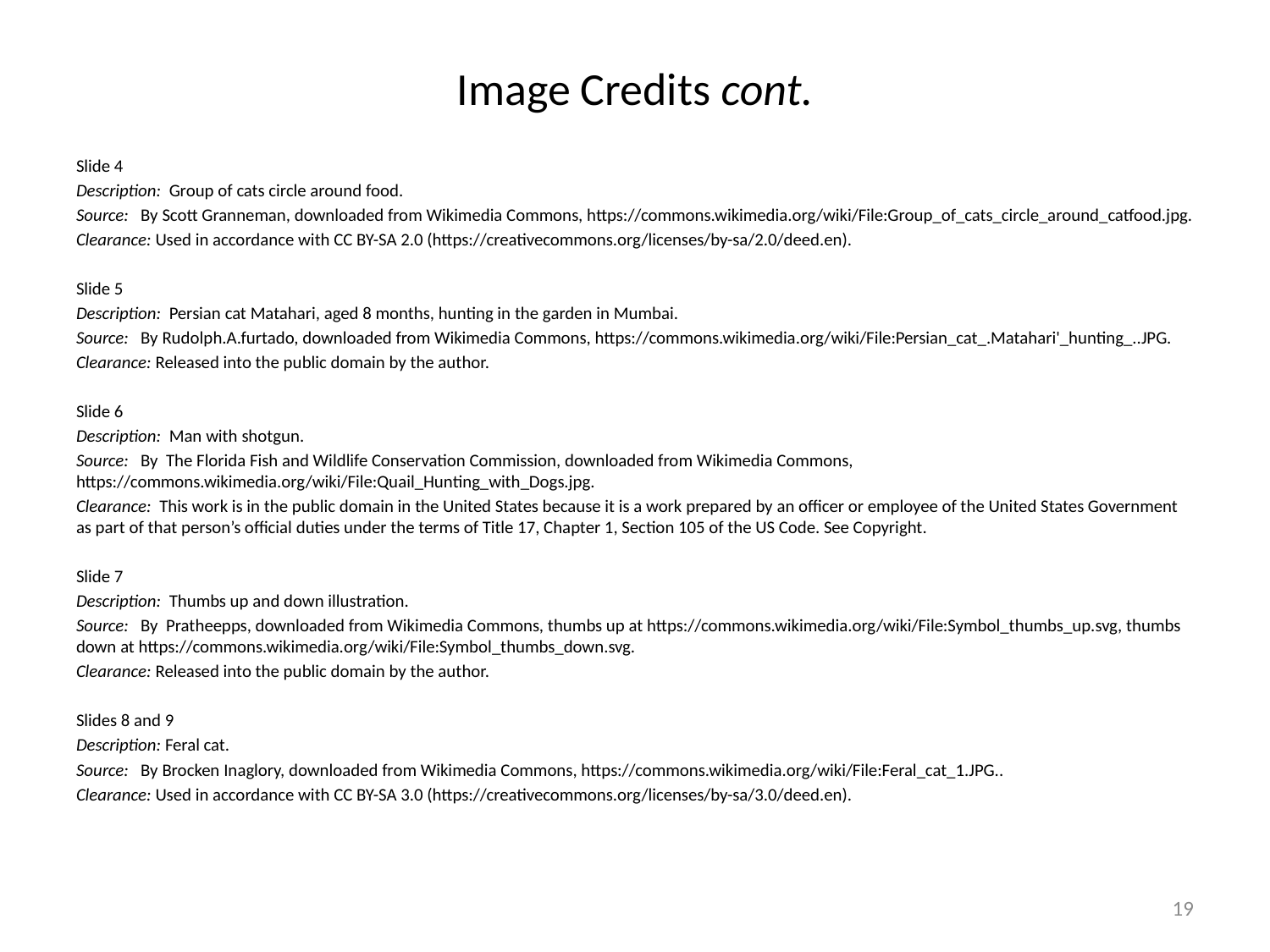

Image Credits cont.
Slide 4
Description:  Group of cats circle around food.
Source:   By Scott Granneman, downloaded from Wikimedia Commons, https://commons.wikimedia.org/wiki/File:Group_of_cats_circle_around_catfood.jpg.
Clearance: Used in accordance with CC BY-SA 2.0 (https://creativecommons.org/licenses/by-sa/2.0/deed.en).

Slide 5
Description:  Persian cat Matahari, aged 8 months, hunting in the garden in Mumbai.
Source:   By Rudolph.A.furtado, downloaded from Wikimedia Commons, https://commons.wikimedia.org/wiki/File:Persian_cat_.Matahari'_hunting_..JPG.
Clearance: Released into the public domain by the author.

Slide 6
Description:  Man with shotgun.
Source:   By  The Florida Fish and Wildlife Conservation Commission, downloaded from Wikimedia Commons, https://commons.wikimedia.org/wiki/File:Quail_Hunting_with_Dogs.jpg.
Clearance:  This work is in the public domain in the United States because it is a work prepared by an officer or employee of the United States Government as part of that person’s official duties under the terms of Title 17, Chapter 1, Section 105 of the US Code. See Copyright.

Slide 7
Description:  Thumbs up and down illustration.
Source:   By  Pratheepps, downloaded from Wikimedia Commons, thumbs up at https://commons.wikimedia.org/wiki/File:Symbol_thumbs_up.svg, thumbs down at https://commons.wikimedia.org/wiki/File:Symbol_thumbs_down.svg.
Clearance: Released into the public domain by the author.

Slides 8 and 9
Description: Feral cat.
Source:   By Brocken Inaglory, downloaded from Wikimedia Commons, https://commons.wikimedia.org/wiki/File:Feral_cat_1.JPG..
Clearance: Used in accordance with CC BY-SA 3.0 (https://creativecommons.org/licenses/by-sa/3.0/deed.en).

19